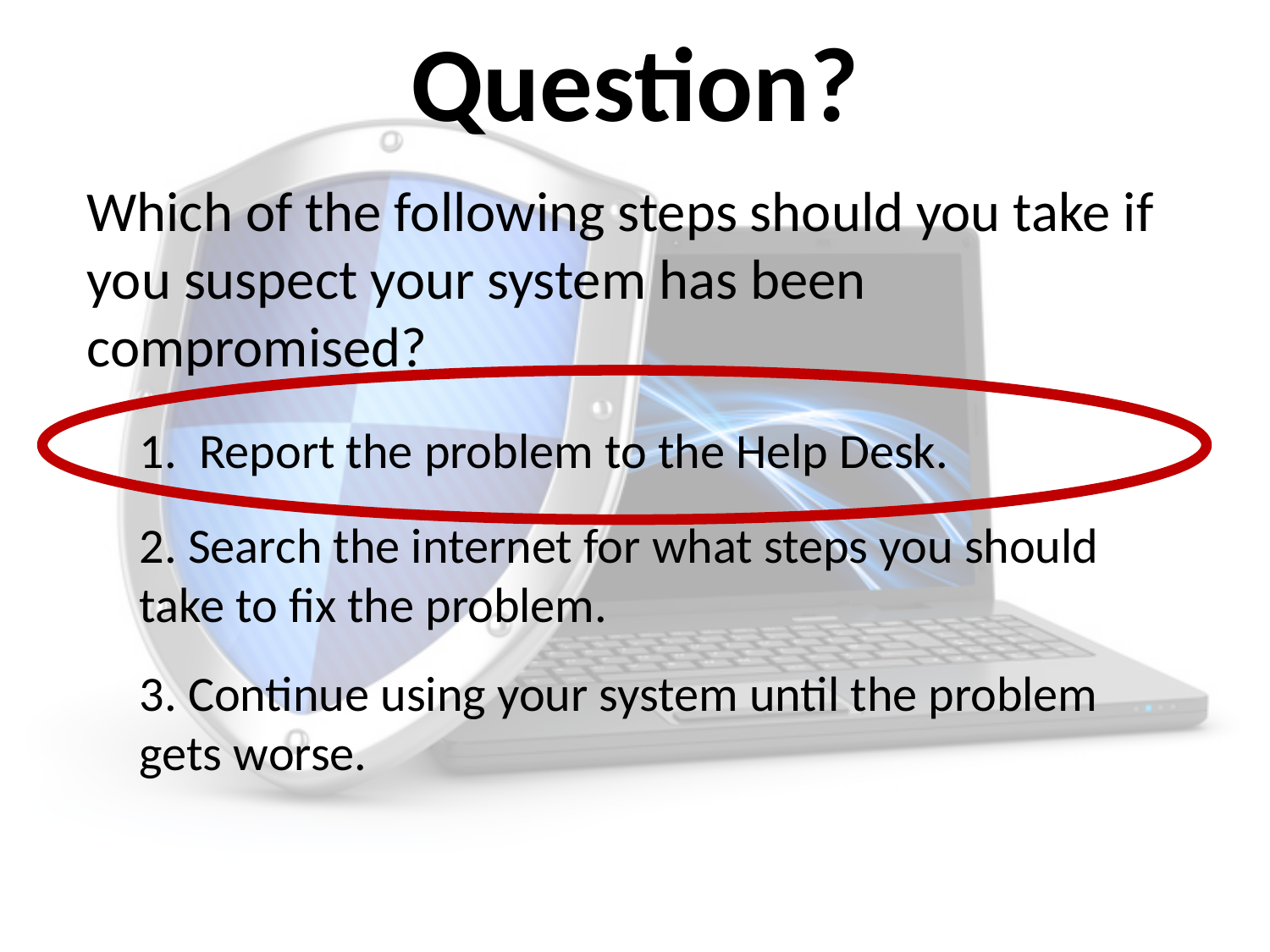

# Question?
Which of the following steps should you take if you suspect your system has been compromised?

1.  Report the problem to the Help Desk.
2. Search the internet for what steps you should take to fix the problem.
3. Continue using your system until the problem gets worse.